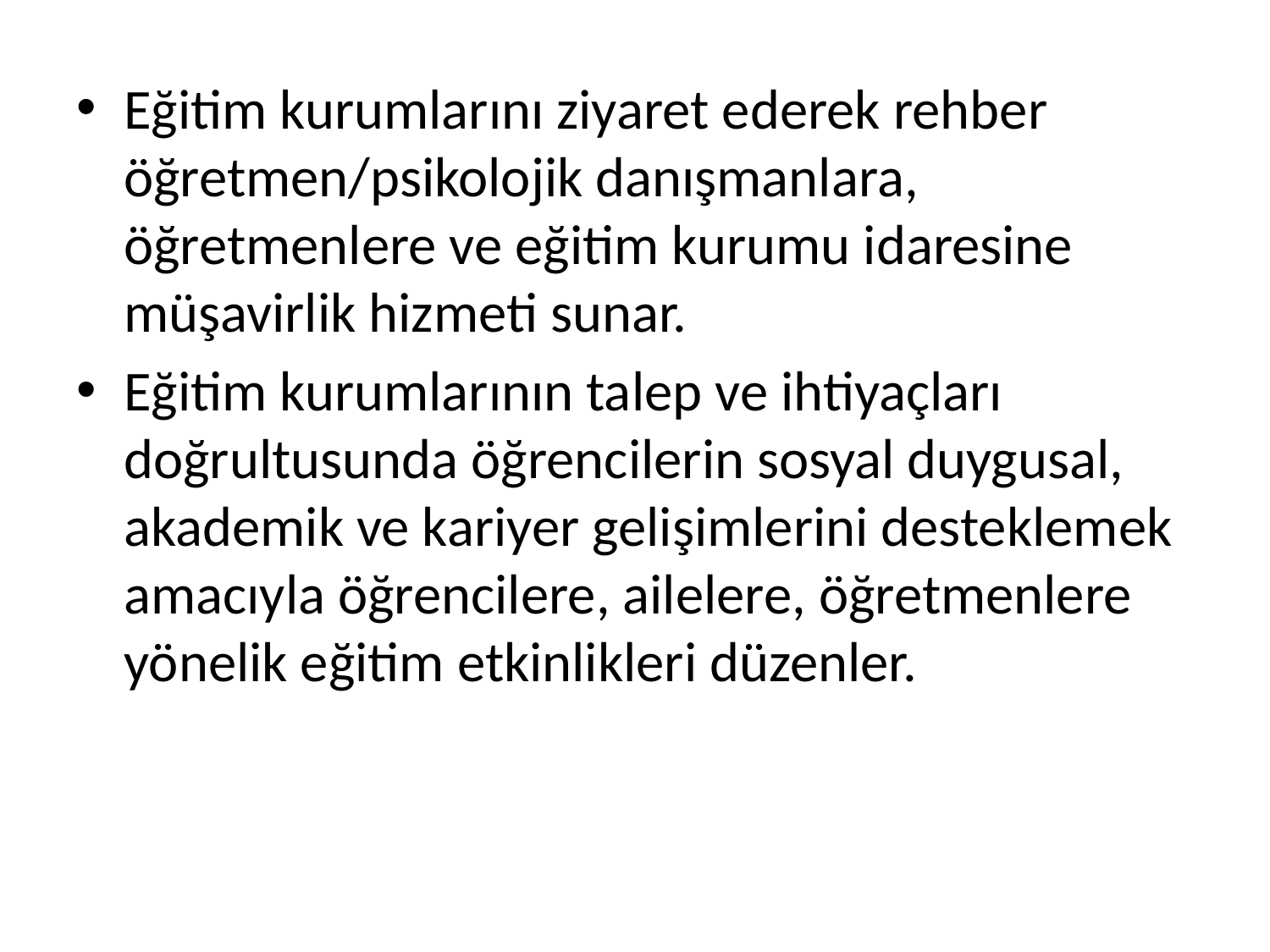

Eğitim kurumlarını ziyaret ederek rehber öğretmen/psikolojik danışmanlara, öğretmenlere ve eğitim kurumu idaresine müşavirlik hizmeti sunar.
Eğitim kurumlarının talep ve ihtiyaçları doğrultusunda öğrencilerin sosyal duygusal, akademik ve kariyer gelişimlerini desteklemek amacıyla öğrencilere, ailelere, öğretmenlere yönelik eğitim etkinlikleri düzenler.